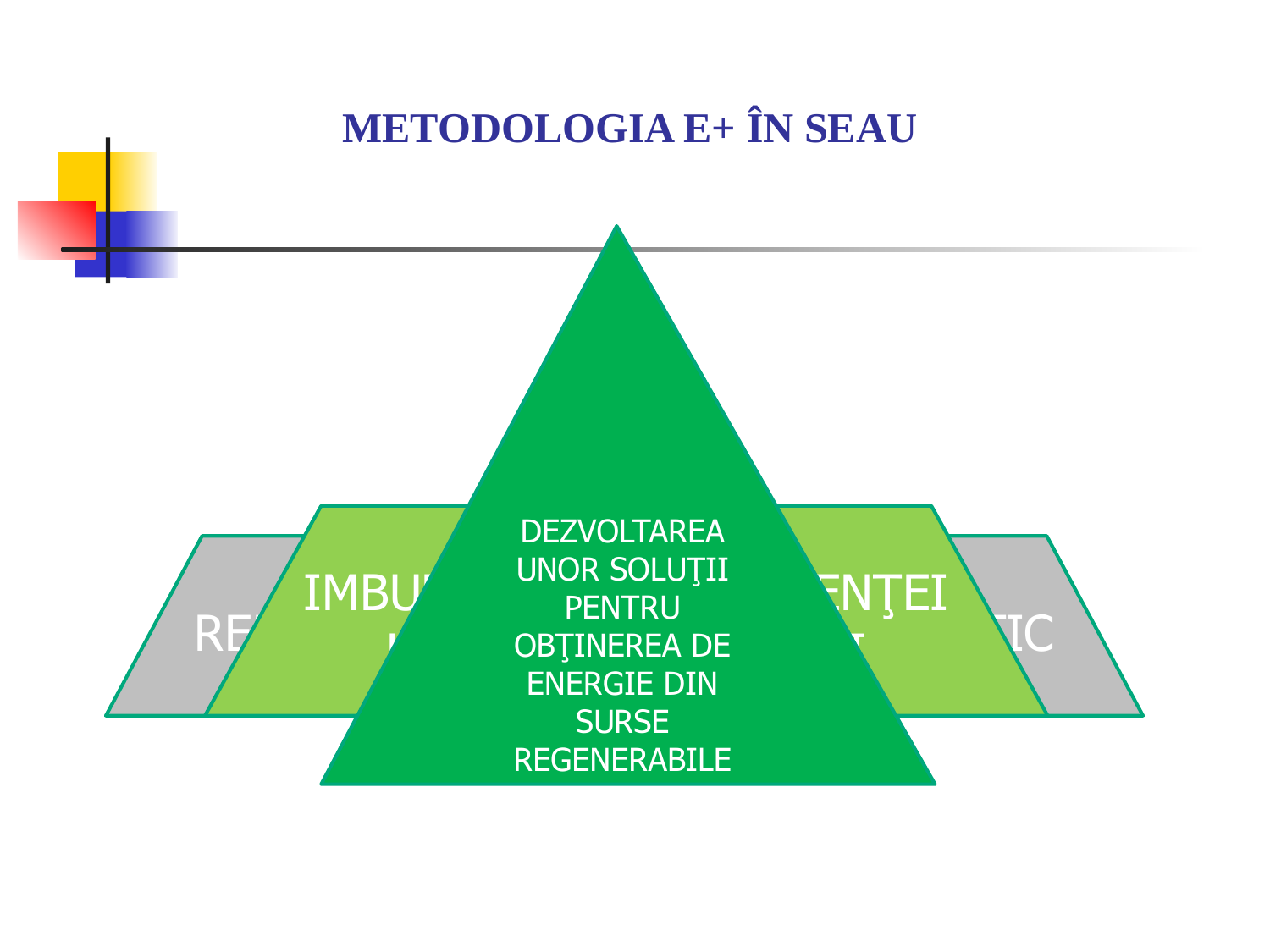

METODOLOGIA E+ ÎN SEAU
DEZVOLTAREA UNOR SOLUŢII PENTRU OBŢINEREA DE ENERGIE DIN SURSE REGENERABILE
IMBUNĂTĂŢIREA EFICIENŢEI LANŢULUI DE VALORI
REDUCEREA CONSUMULUI ENERGETIC